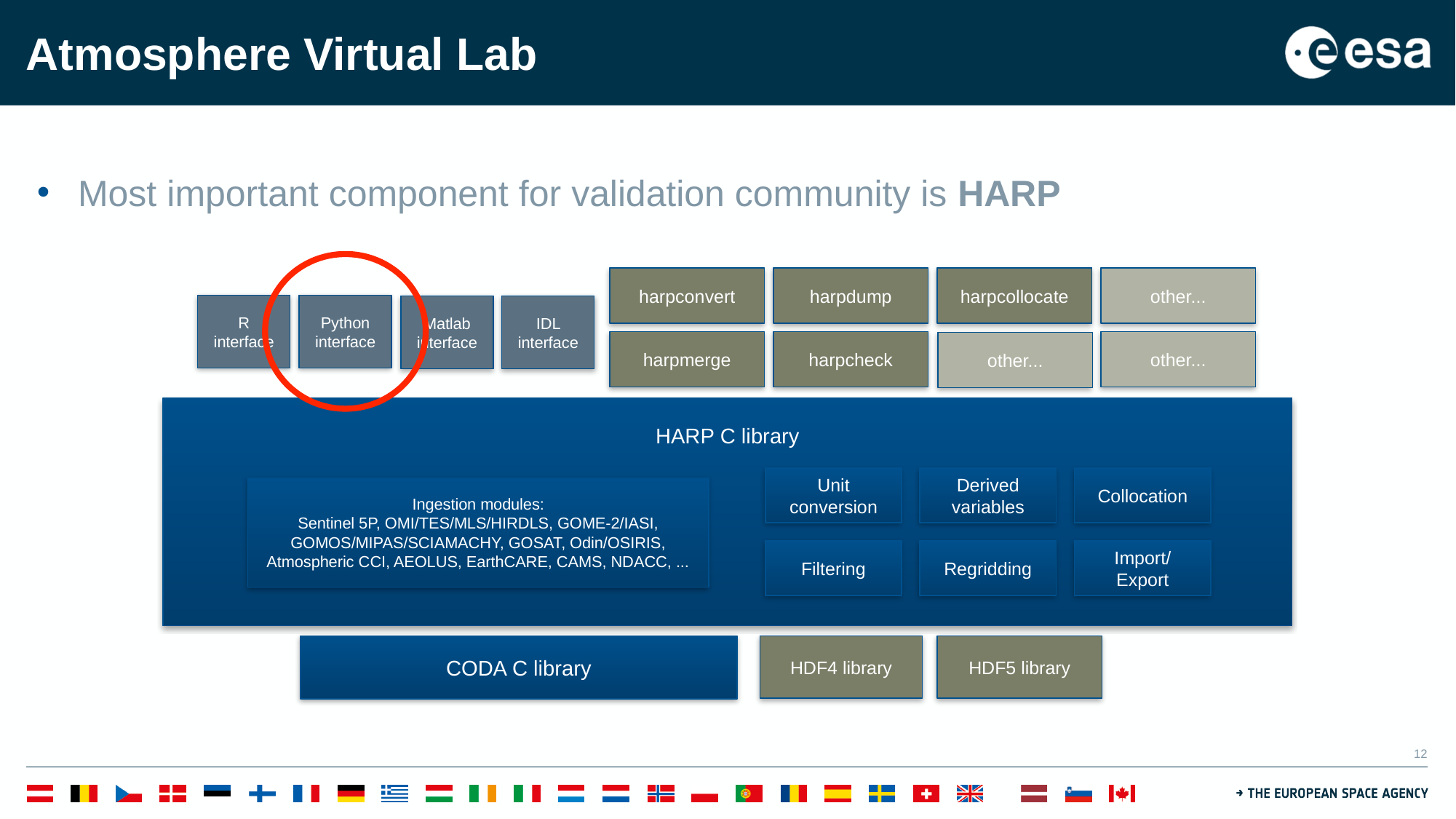

# Atmosphere Virtual Lab

Most important component for validation community is HARP

harpconvert
harpdump
harpcollocate
other...
R interface
Python interface
Matlab interface
IDL interface
harpmerge
harpcheck
other...
other...

HARP C library
Unit
conversion
Derived
variables
Collocation
Ingestion modules:
Sentinel 5P, OMI/TES/MLS/HIRDLS, GOME-2/IASI, GOMOS/MIPAS/SCIAMACHY, GOSAT, Odin/OSIRIS, Atmospheric CCI, AEOLUS, EarthCARE, CAMS, NDACC, ...
Filtering
Regridding
Import/
Export
CODA C library
HDF4 library
HDF5 library